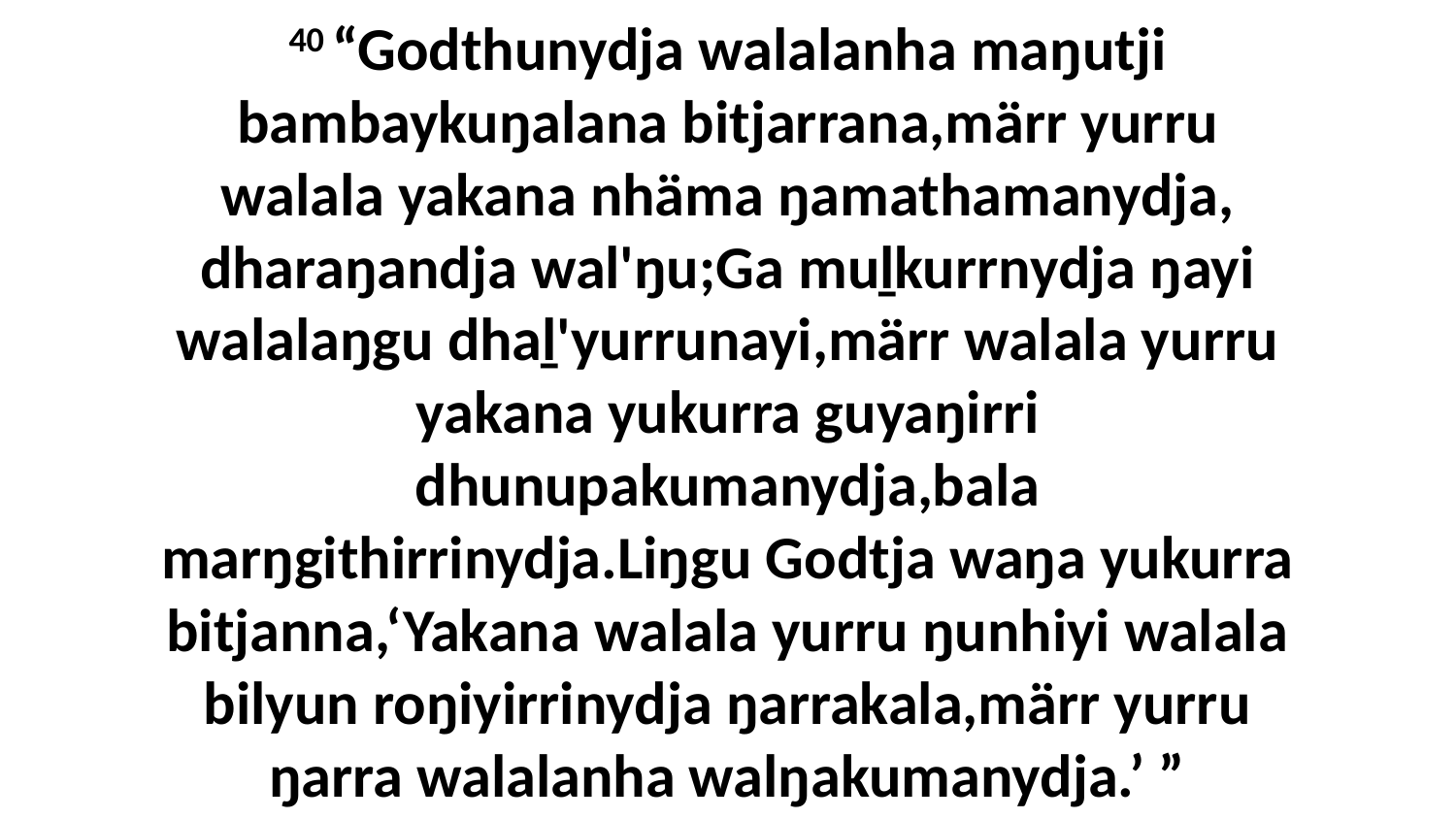

40 “Godthunydja walalanha maŋutji bambaykuŋalana bitjarrana,märr yurru walala yakana nhäma ŋamathamanydja, dharaŋandja wal'ŋu;Ga muḻkurrnydja ŋayi walalaŋgu dhaḻ'yurrunayi,märr walala yurru yakana yukurra guyaŋirri dhunupakumanydja,bala marŋgithirrinydja.Liŋgu Godtja waŋa yukurra bitjanna,‘Yakana walala yurru ŋunhiyi walala bilyun roŋiyirrinydja ŋarrakala,märr yurru ŋarra walalanha walŋakumanydja.’ ”